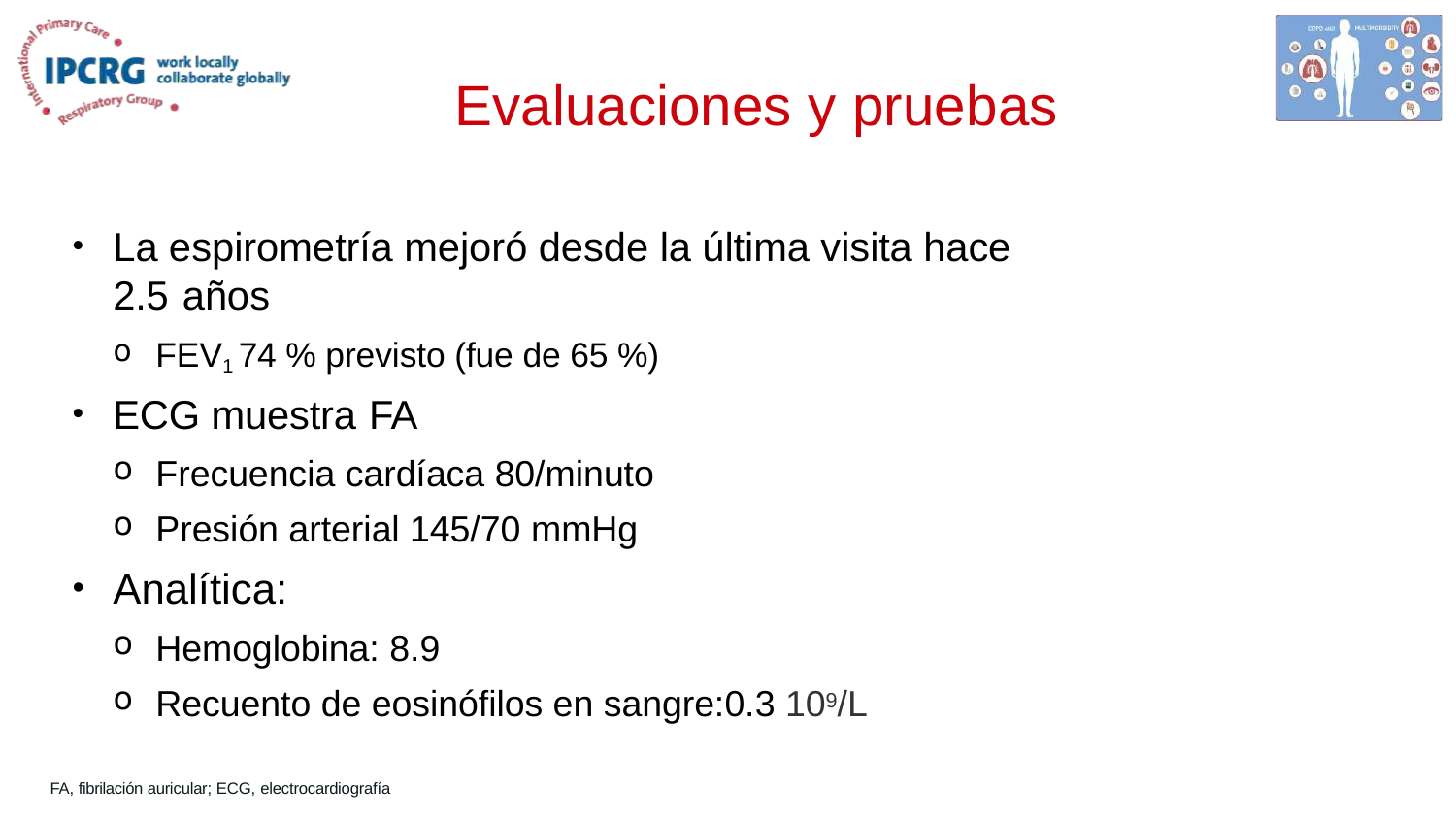

# Evaluaciones y pruebas
La espirometría mejoró desde la última visita hace 2.5 años
FEV1 74 % previsto (fue de 65 %)
ECG muestra FA
Frecuencia cardíaca 80/minuto
Presión arterial 145/70 mmHg
Analítica:
Hemoglobina: 8.9
Recuento de eosinófilos en sangre:0.3 109/L
FA, fibrilación auricular; ECG, electrocardiografía